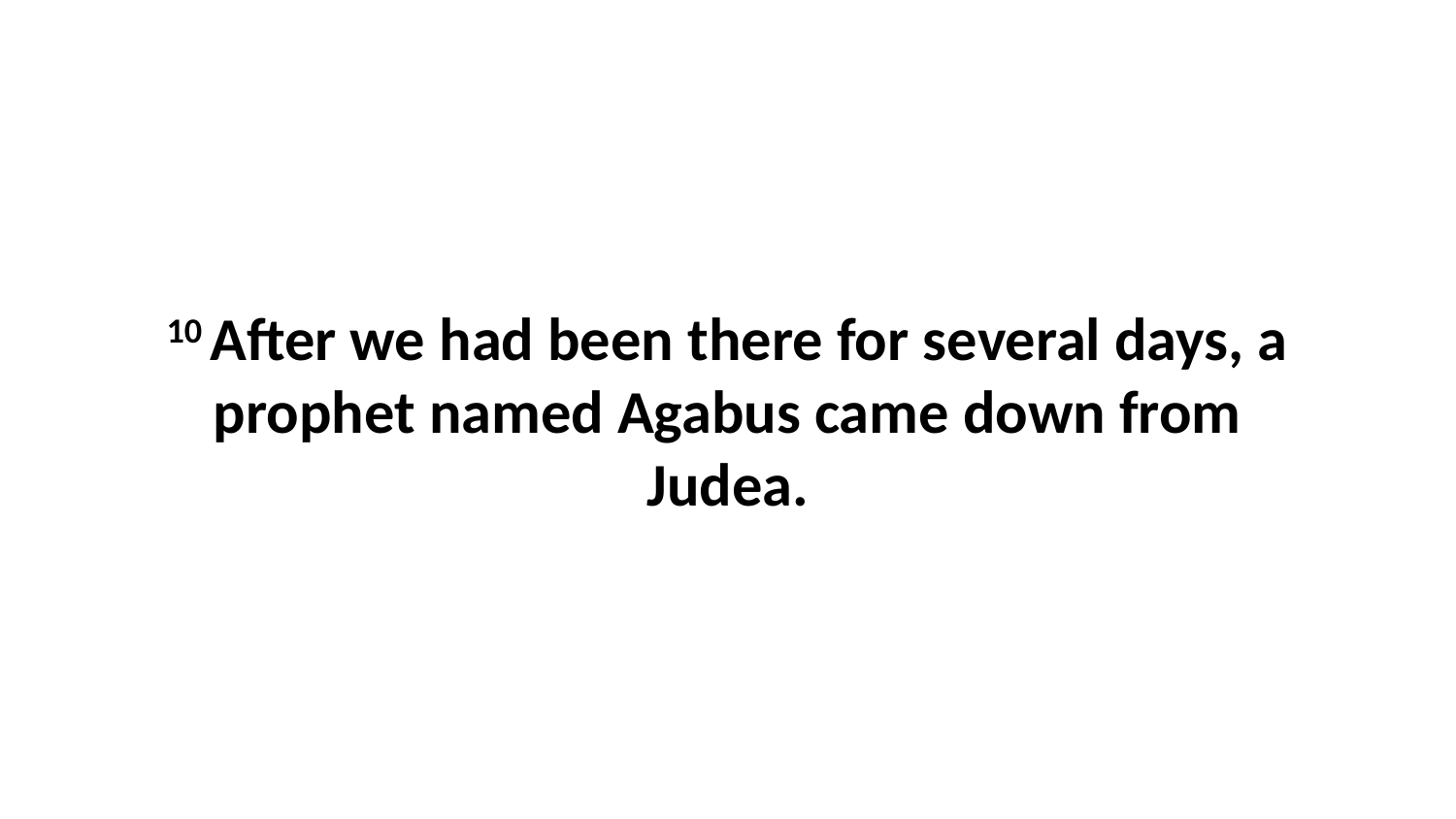

10 After we had been there for several days, a prophet named Agabus came down from Judea.